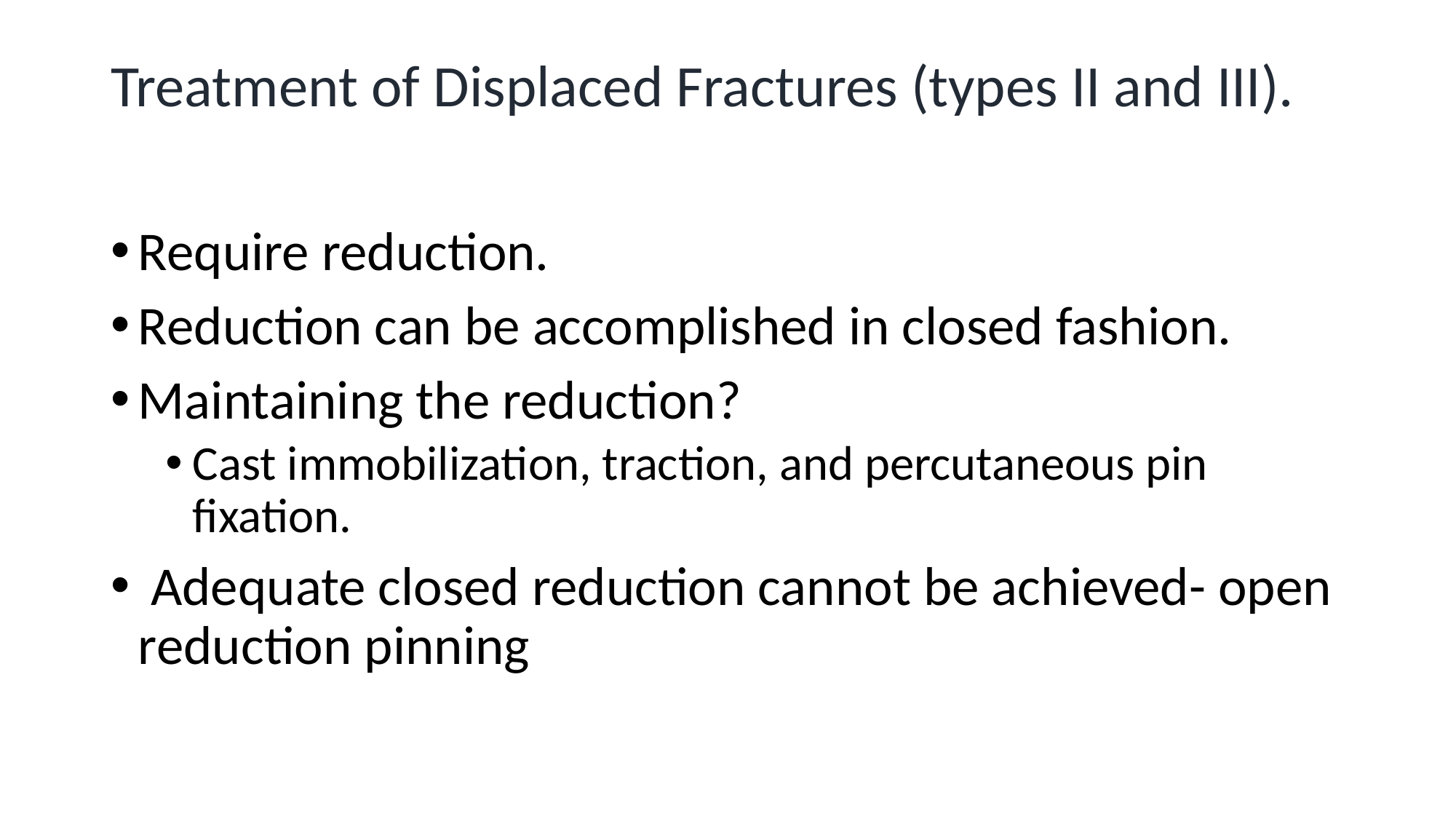

# Treatment of Displaced Fractures (types II and III).
Require reduction.
Reduction can be accomplished in closed fashion.
Maintaining the reduction?
Cast immobilization, traction, and percutaneous pin fixation.
 Adequate closed reduction cannot be achieved- open reduction pinning